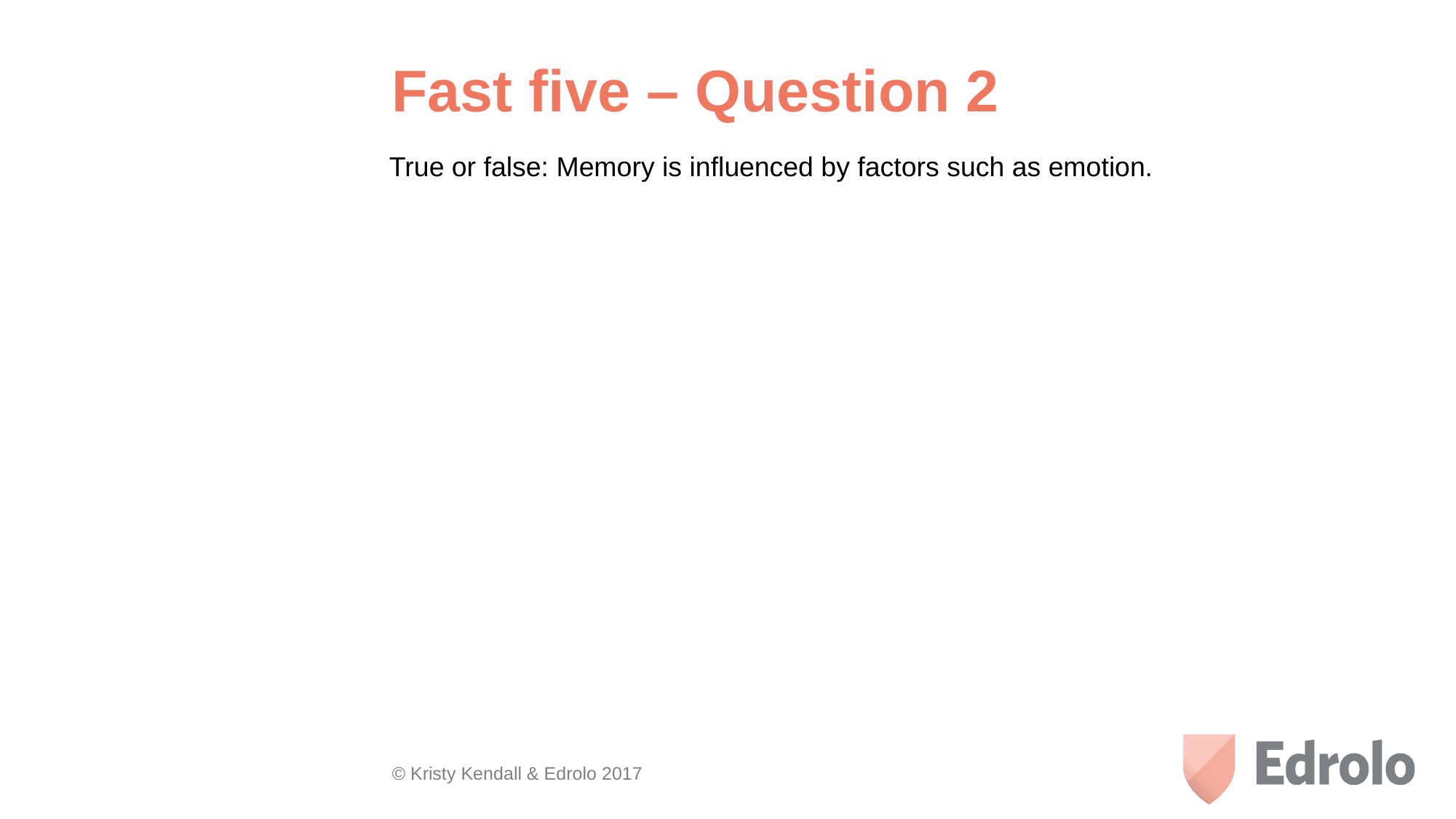

Fast five – Question 2
True or false: Memory is influenced by factors such as emotion.
© Kristy Kendall & Edrolo 2017